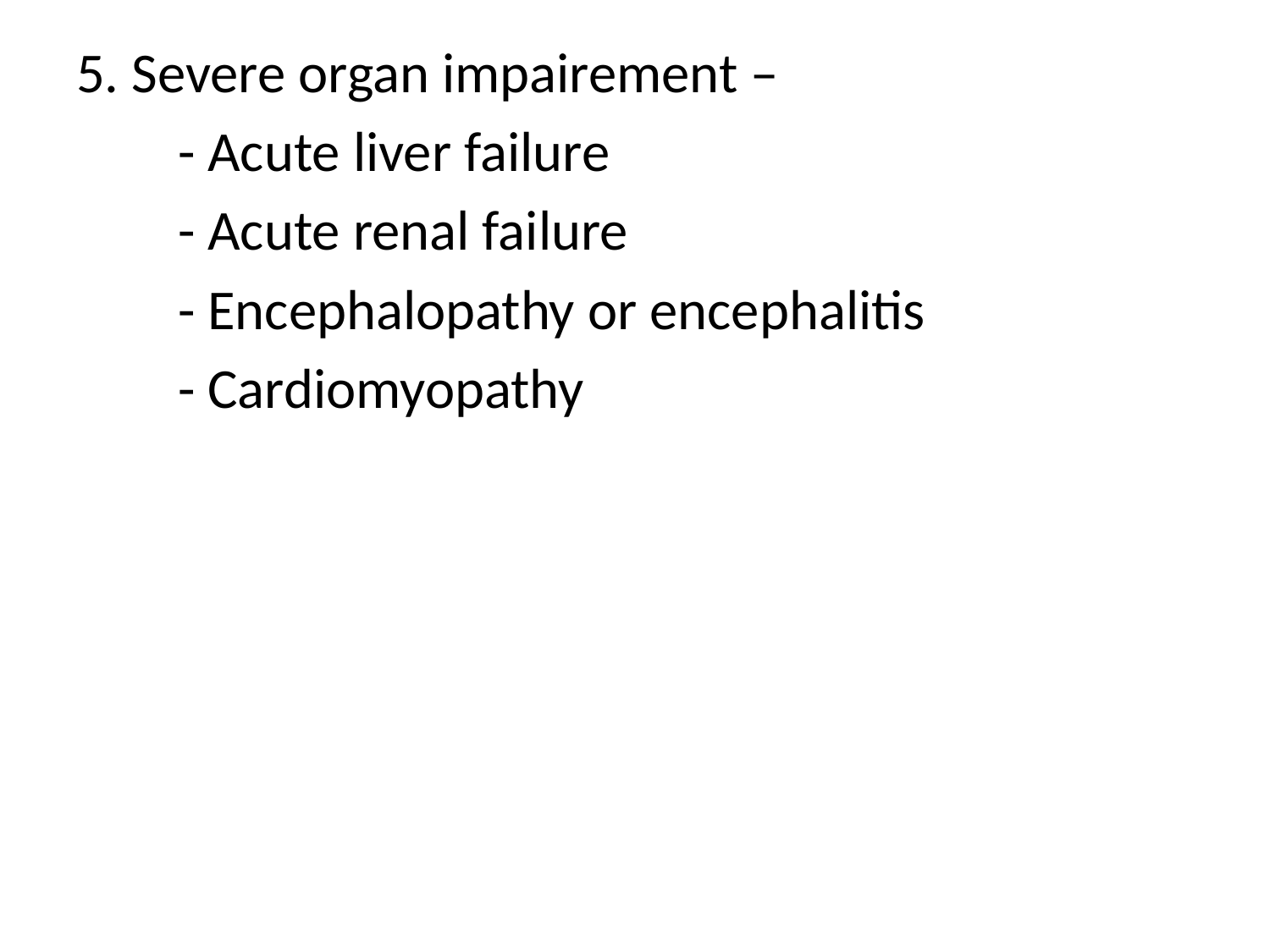

5. Severe organ impairement –
        - Acute liver failure
        - Acute renal failure
        - Encephalopathy or encephalitis
        - Cardiomyopathy